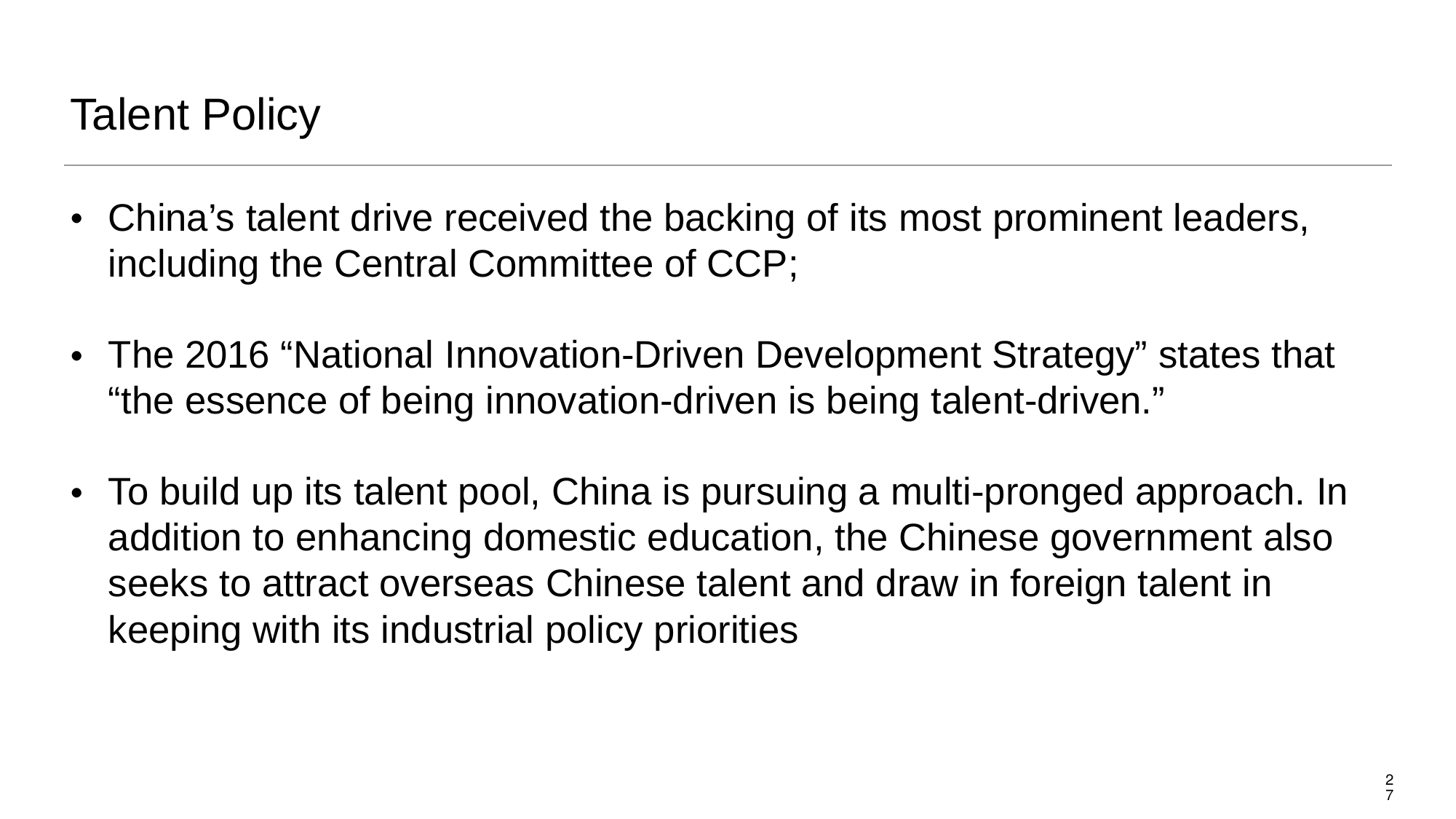

# Talent Policy
China’s talent drive received the backing of its most prominent leaders, including the Central Committee of CCP;
The 2016 “National Innovation-Driven Development Strategy” states that “the essence of being innovation-driven is being talent-driven.”
To build up its talent pool, China is pursuing a multi-pronged approach. In addition to enhancing domestic education, the Chinese government also seeks to attract overseas Chinese talent and draw in foreign talent in keeping with its industrial policy priorities
27